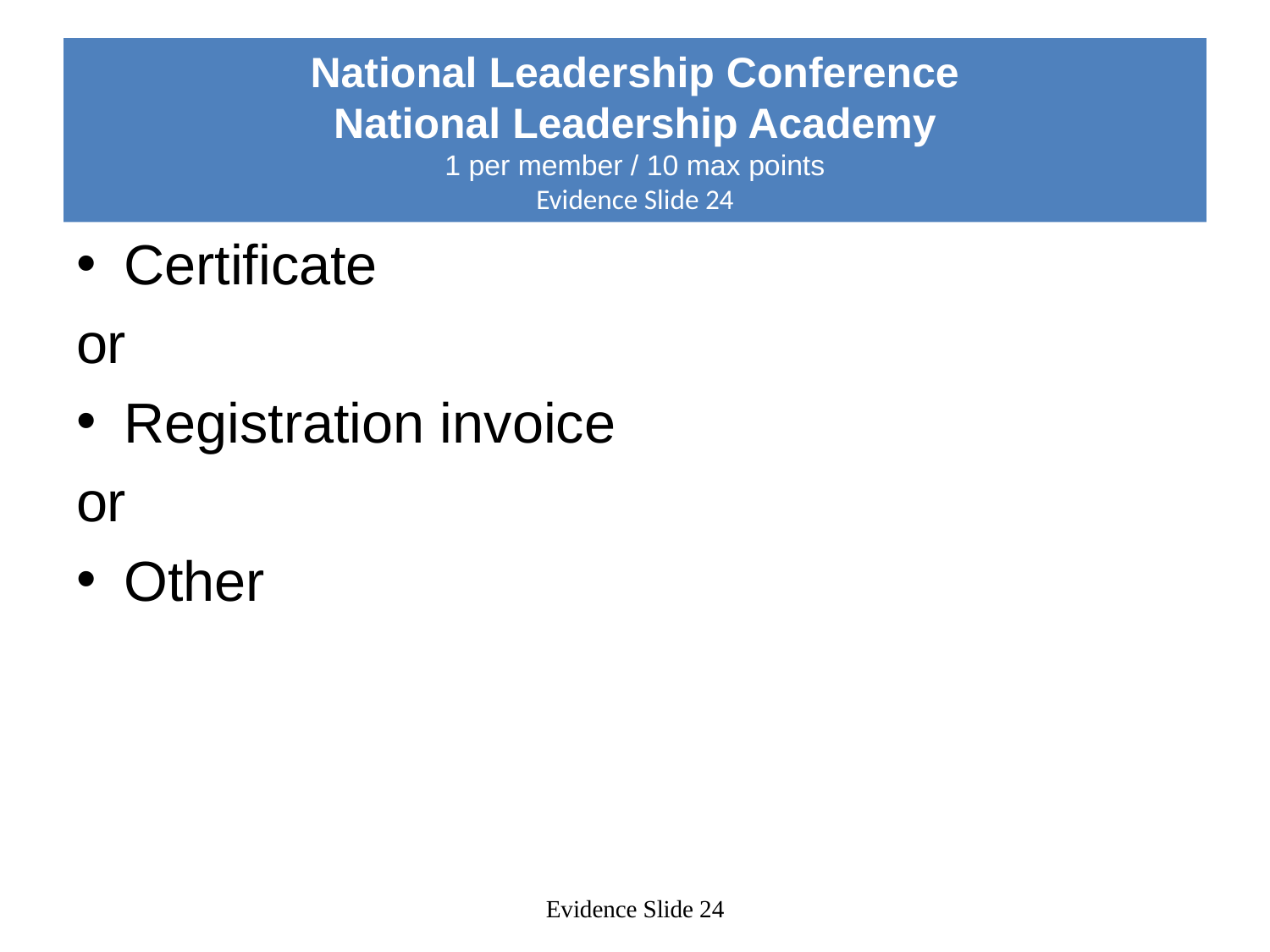

# National Leadership Conference National Leadership Academy 1 per member / 10 max points Evidence Slide 24
Certificate
or
Registration invoice
or
Other

Evidence Slide 24